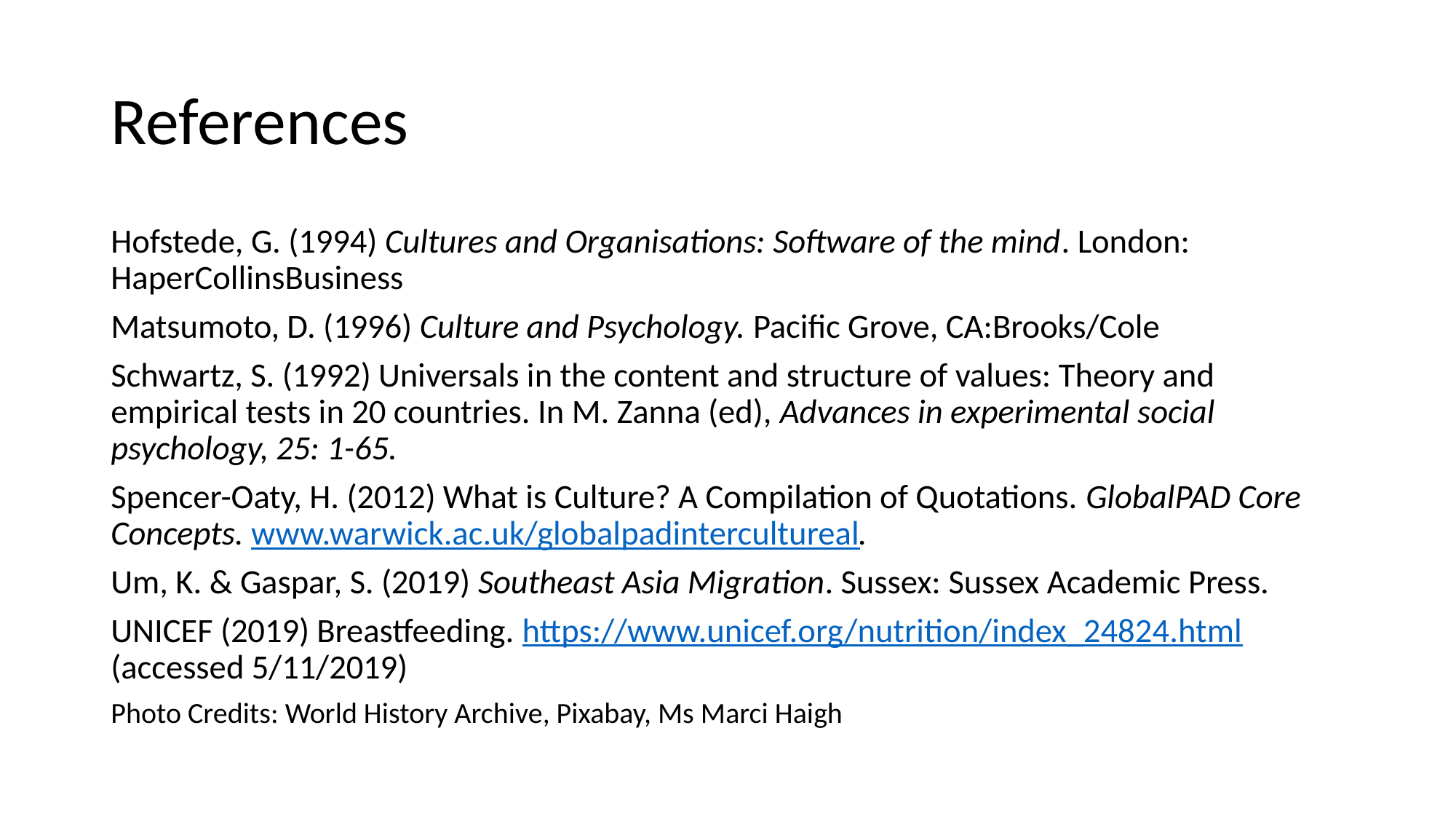

# References
Hofstede, G. (1994) Cultures and Organisations: Software of the mind. London: HaperCollinsBusiness
Matsumoto, D. (1996) Culture and Psychology. Pacific Grove, CA:Brooks/Cole
Schwartz, S. (1992) Universals in the content and structure of values: Theory and empirical tests in 20 countries. In M. Zanna (ed), Advances in experimental social psychology, 25: 1-65.
Spencer-Oaty, H. (2012) What is Culture? A Compilation of Quotations. GlobalPAD Core Concepts. www.warwick.ac.uk/globalpadintercultureal.
Um, K. & Gaspar, S. (2019) Southeast Asia Migration. Sussex: Sussex Academic Press.
UNICEF (2019) Breastfeeding. https://www.unicef.org/nutrition/index_24824.html (accessed 5/11/2019)
Photo Credits: World History Archive, Pixabay, Ms Marci Haigh